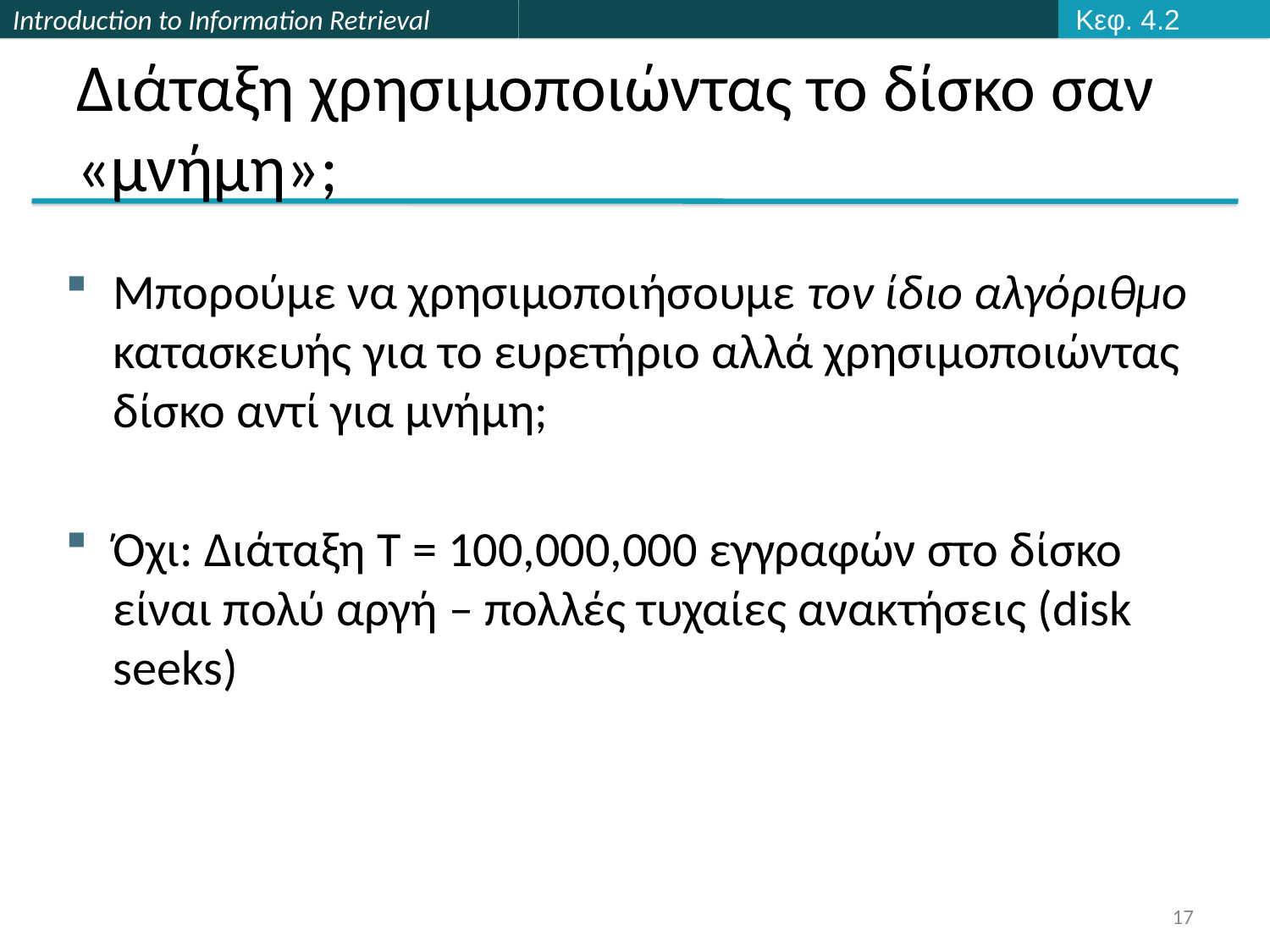

Kεφ. 4.2
# Διάταξη χρησιμοποιώντας το δίσκο σαν «μνήμη»;
Μπορούμε να χρησιμοποιήσουμε τον ίδιο αλγόριθμο κατασκευής για το ευρετήριο αλλά χρησιμοποιώντας δίσκο αντί για μνήμη;

Όχι: Διάταξη T = 100,000,000 εγγραφών στο δίσκο είναι πολύ αργή – πολλές τυχαίες ανακτήσεις (disk seeks)
17